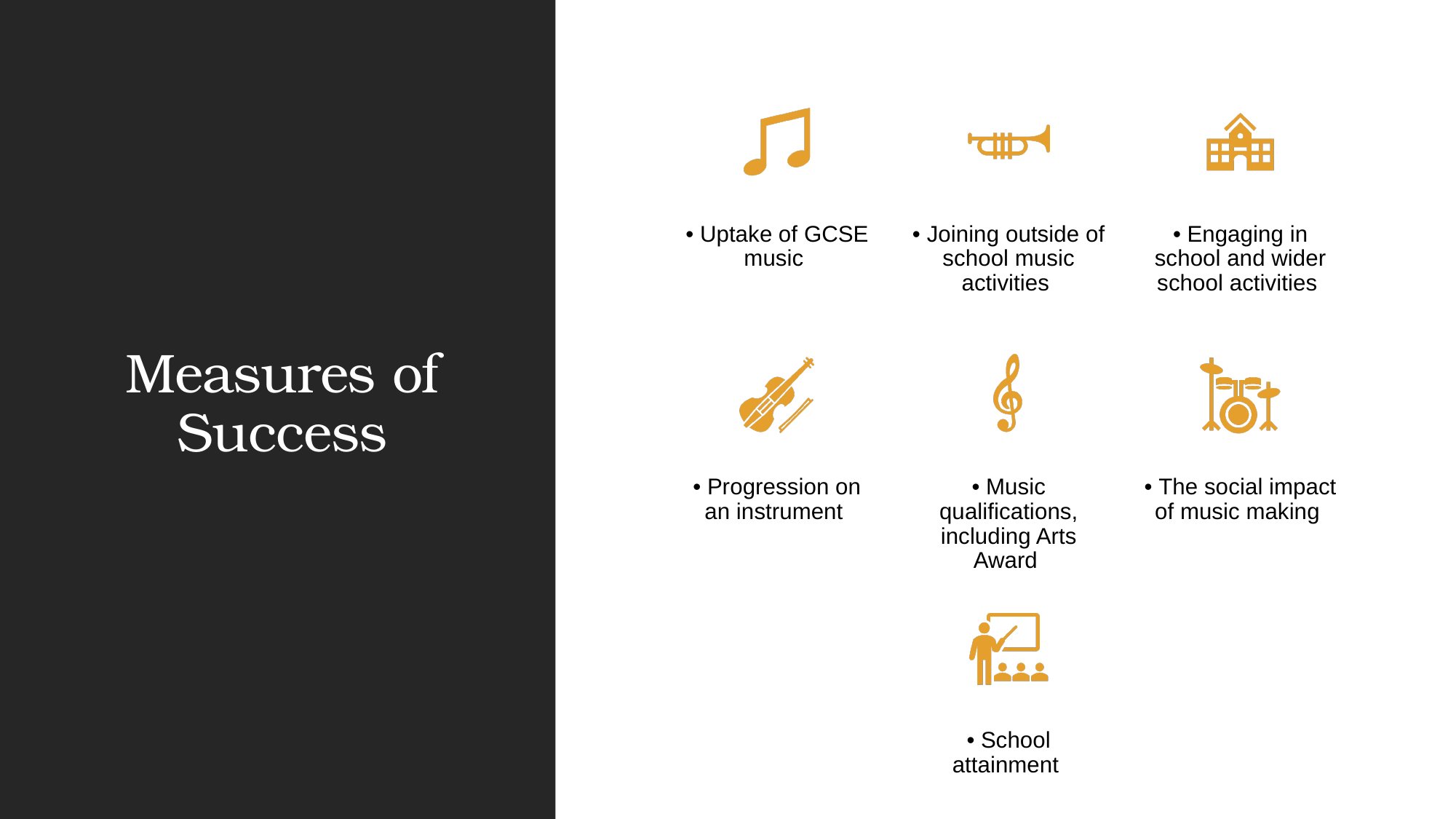

• Uptake of GCSE music
• Joining outside of school music activities
• Engaging in school and wider school activities
• Progression on an instrument
• Music qualifications, including Arts Award
• The social impact of music making
• School attainment
# Measures of Success